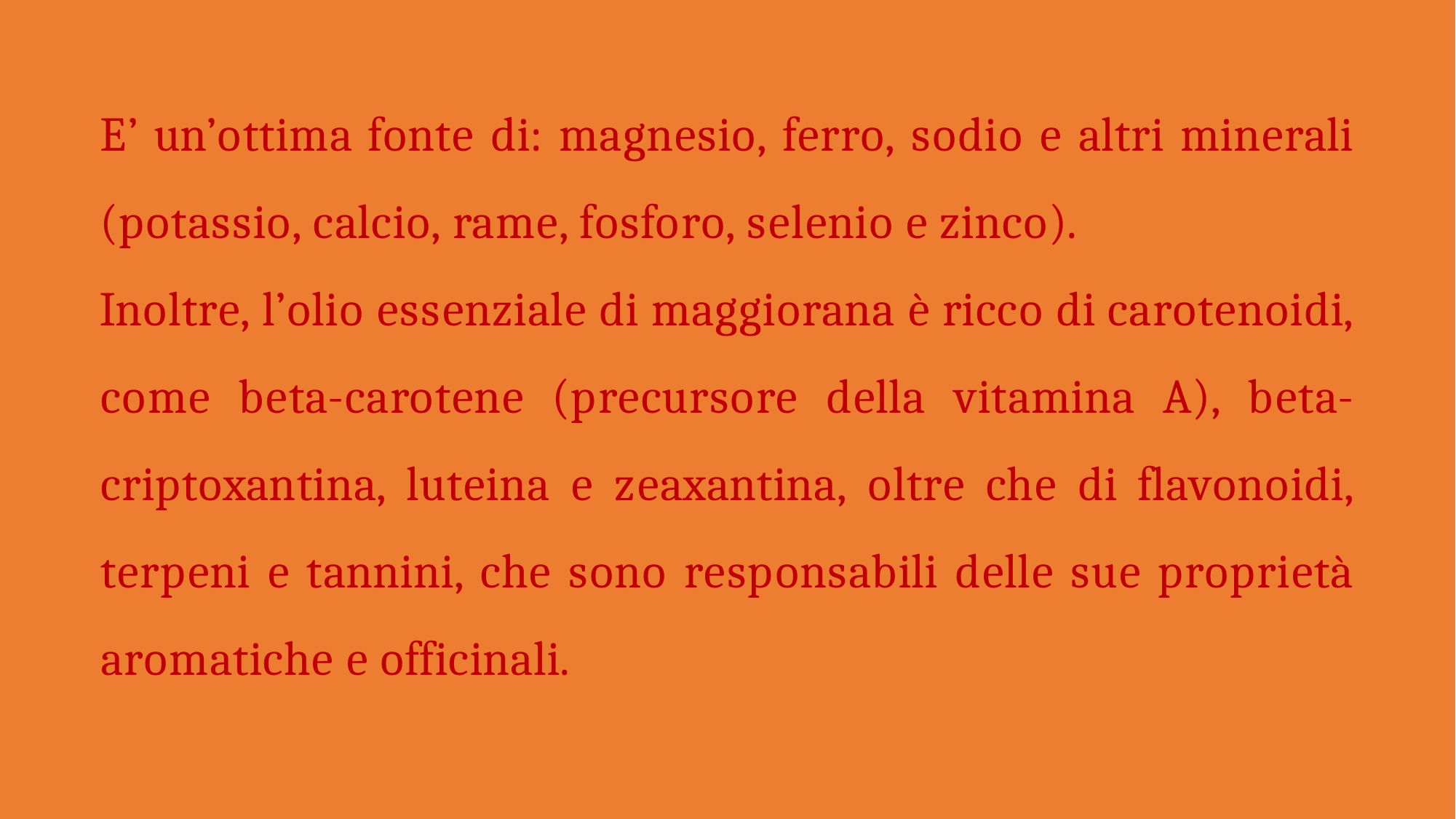

E’ un’ottima fonte di: magnesio, ferro, sodio e altri minerali (potassio, calcio, rame, fosforo, selenio e zinco).
Inoltre, l’olio essenziale di maggiorana è ricco di carotenoidi, come beta-carotene (precursore della vitamina A), beta-criptoxantina, luteina e zeaxantina, oltre che di flavonoidi, terpeni e tannini, che sono responsabili delle sue proprietà aromatiche e officinali.